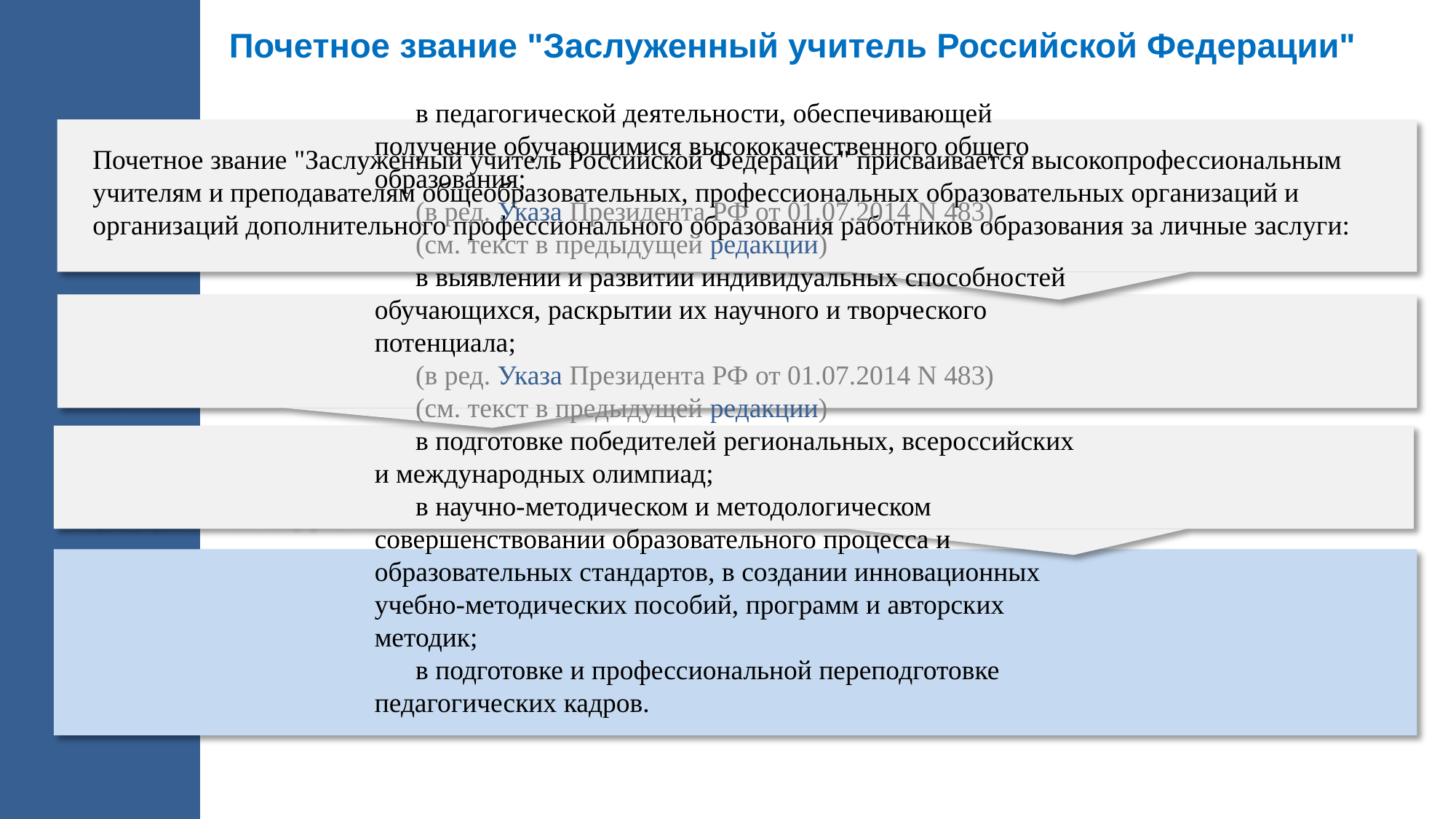

Почетное звание "Заслуженный учитель Российской Федерации"
в педагогической деятельности, обеспечивающей получение обучающимися высококачественного общего образования;
(в ред. Указа Президента РФ от 01.07.2014 N 483)
(см. текст в предыдущей редакции)
в выявлении и развитии индивидуальных способностей обучающихся, раскрытии их научного и творческого потенциала;
(в ред. Указа Президента РФ от 01.07.2014 N 483)
(см. текст в предыдущей редакции)
в подготовке победителей региональных, всероссийских и международных олимпиад;
в научно-методическом и методологическом совершенствовании образовательного процесса и образовательных стандартов, в создании инновационных учебно-методических пособий, программ и авторских методик;
в подготовке и профессиональной переподготовке педагогических кадров.
Почетное звание "Заслуженный учитель Российской Федерации" присваивается высокопрофессиональным учителям и преподавателям общеобразовательных, профессиональных образовательных организаций и организаций дополнительного профессионального образования работников образования за личные заслуги: